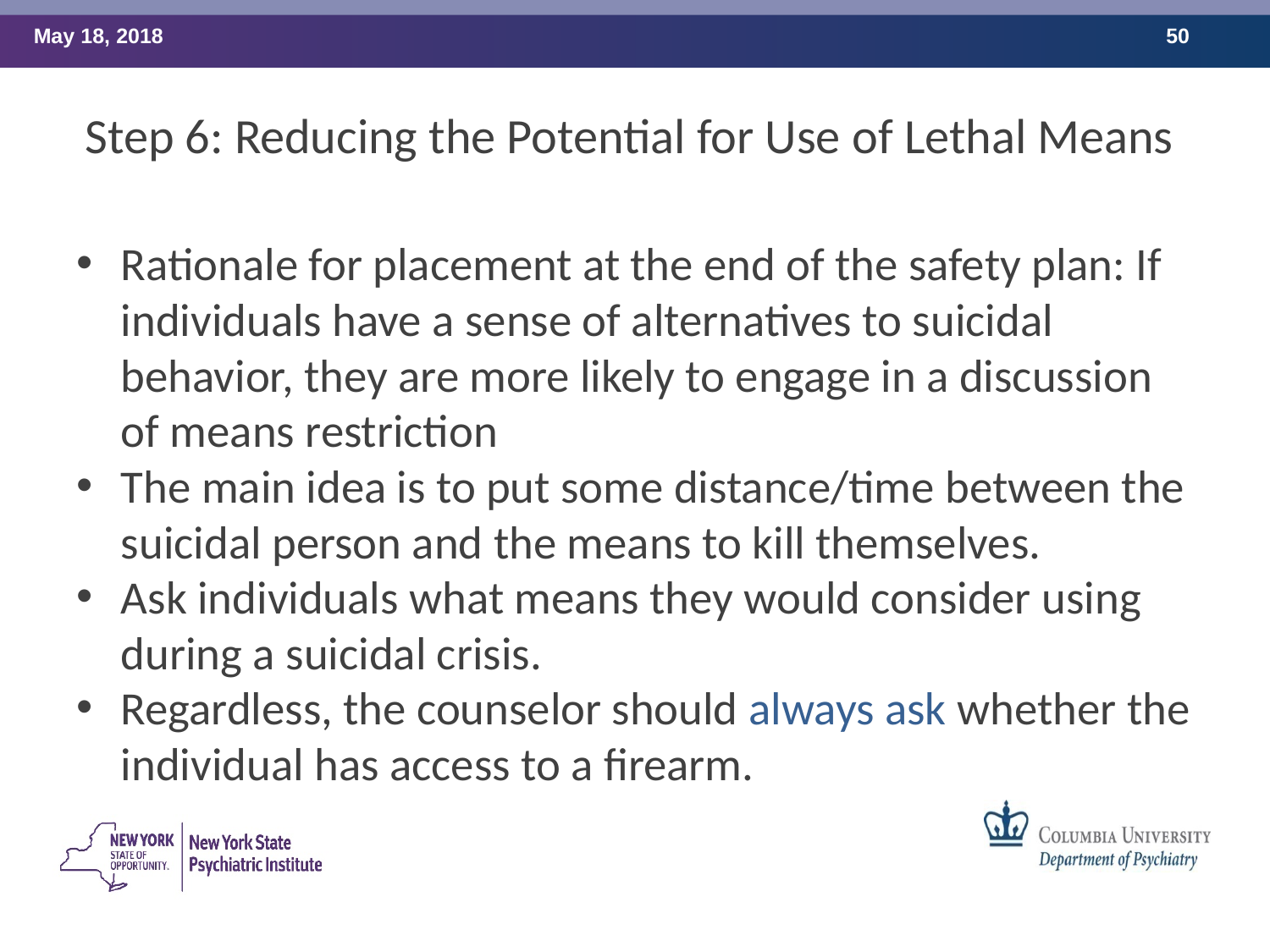

# Step 6: Reducing the Potential for Use of Lethal Means
Rationale for placement at the end of the safety plan: If individuals have a sense of alternatives to suicidal behavior, they are more likely to engage in a discussion of means restriction
The main idea is to put some distance/time between the suicidal person and the means to kill themselves.
Ask individuals what means they would consider using during a suicidal crisis.
Regardless, the counselor should always ask whether the individual has access to a firearm.